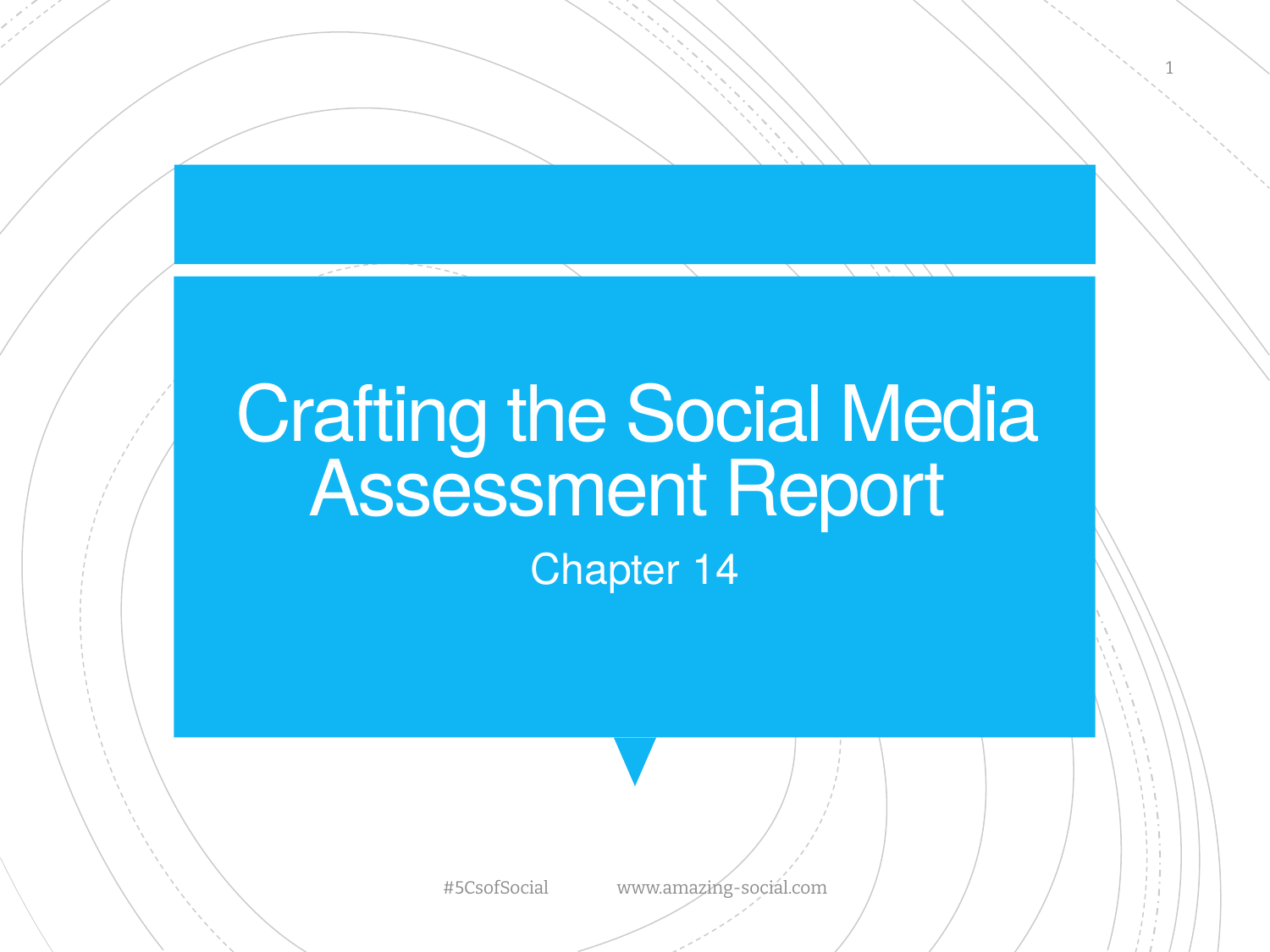

1
# Crafting the Social Media Assessment Report
Chapter 14
#5CsofSocial                   www.amazing-social.com